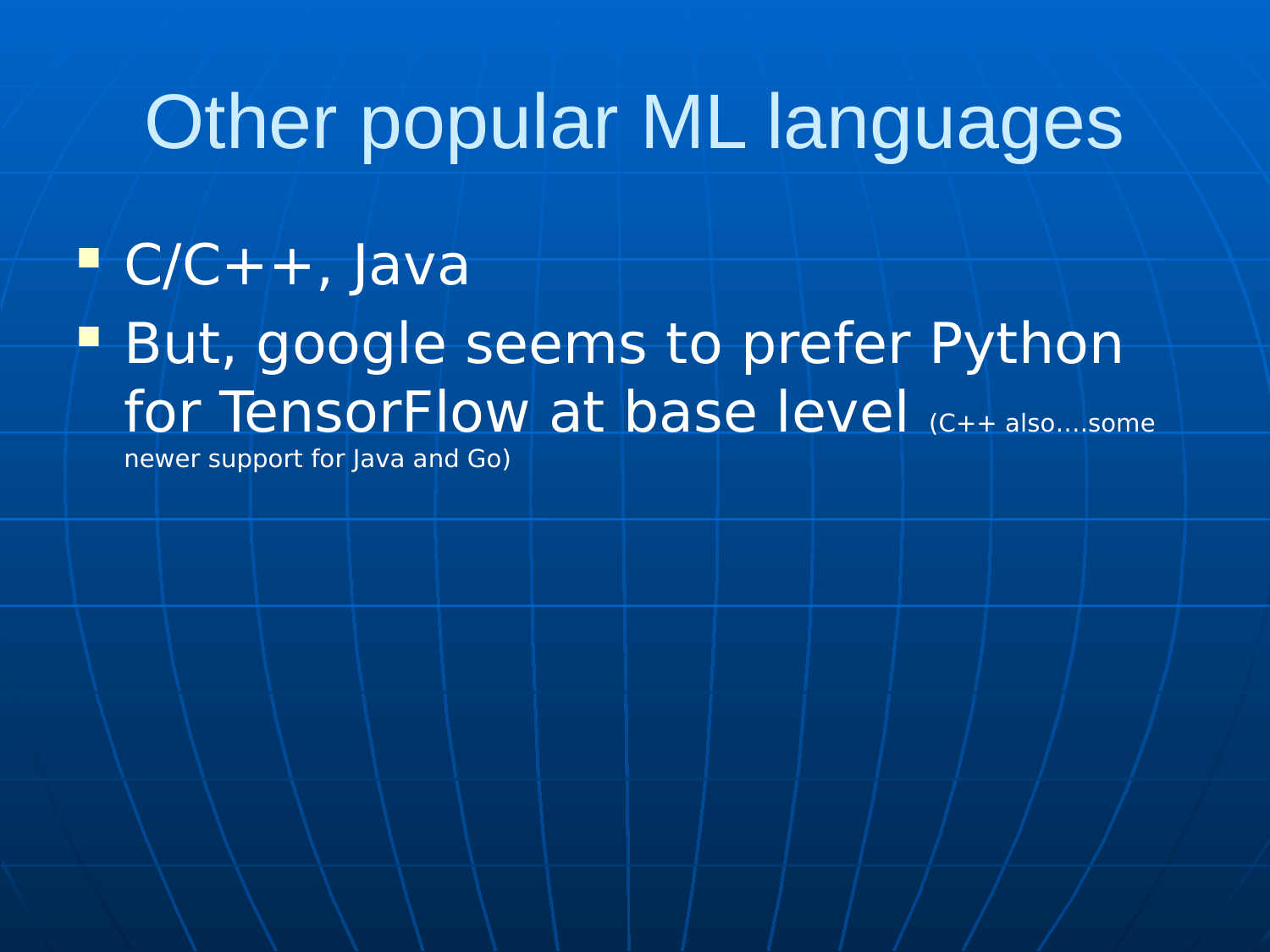

# Other popular ML languages
C/C++, Java
But, google seems to prefer Python for TensorFlow at base level (C++ also….some newer support for Java and Go)